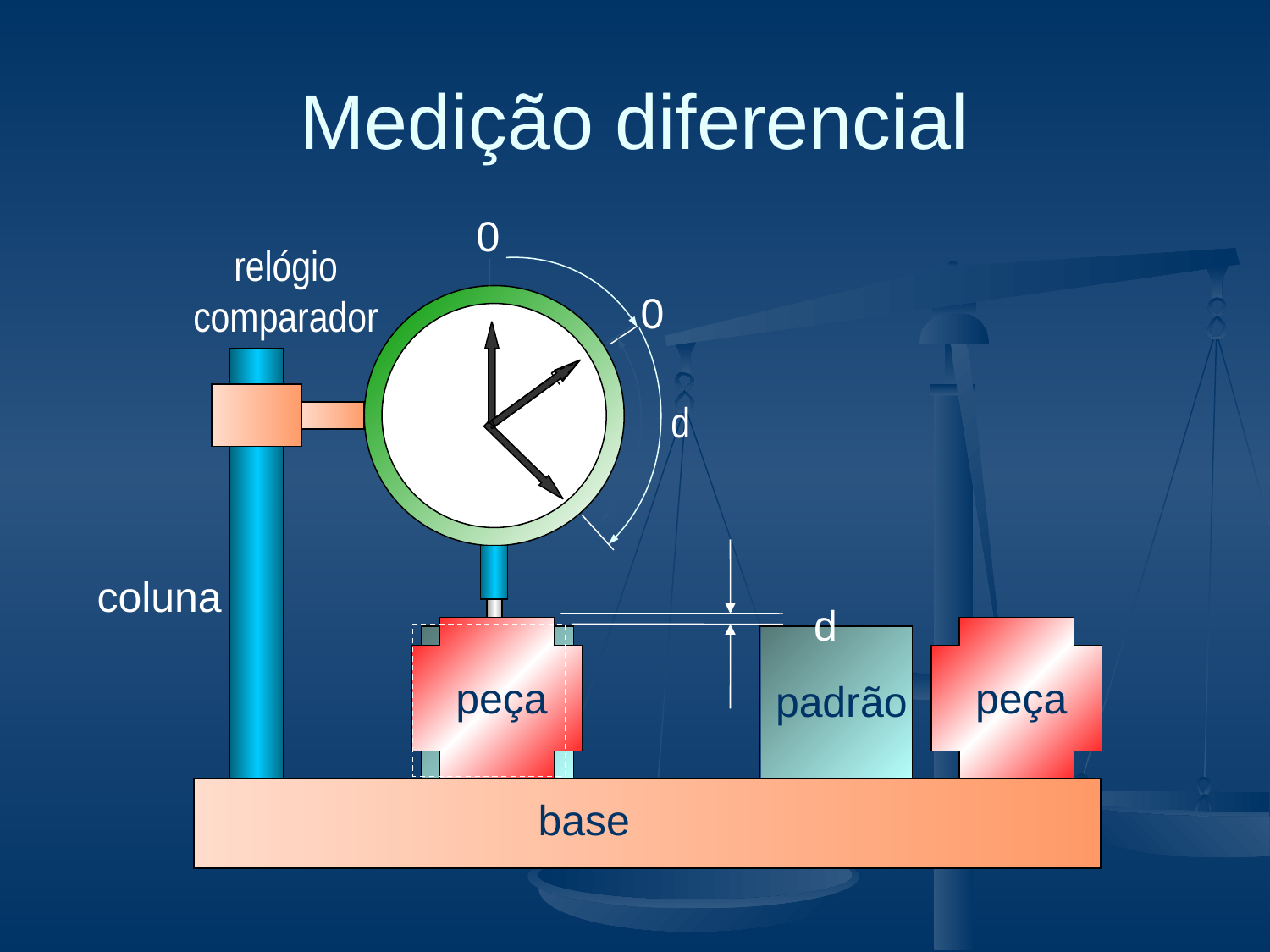

# Medição diferencial
0
relógio comparador

0

  d

d

coluna

peça

peça

padrão

padrão

base